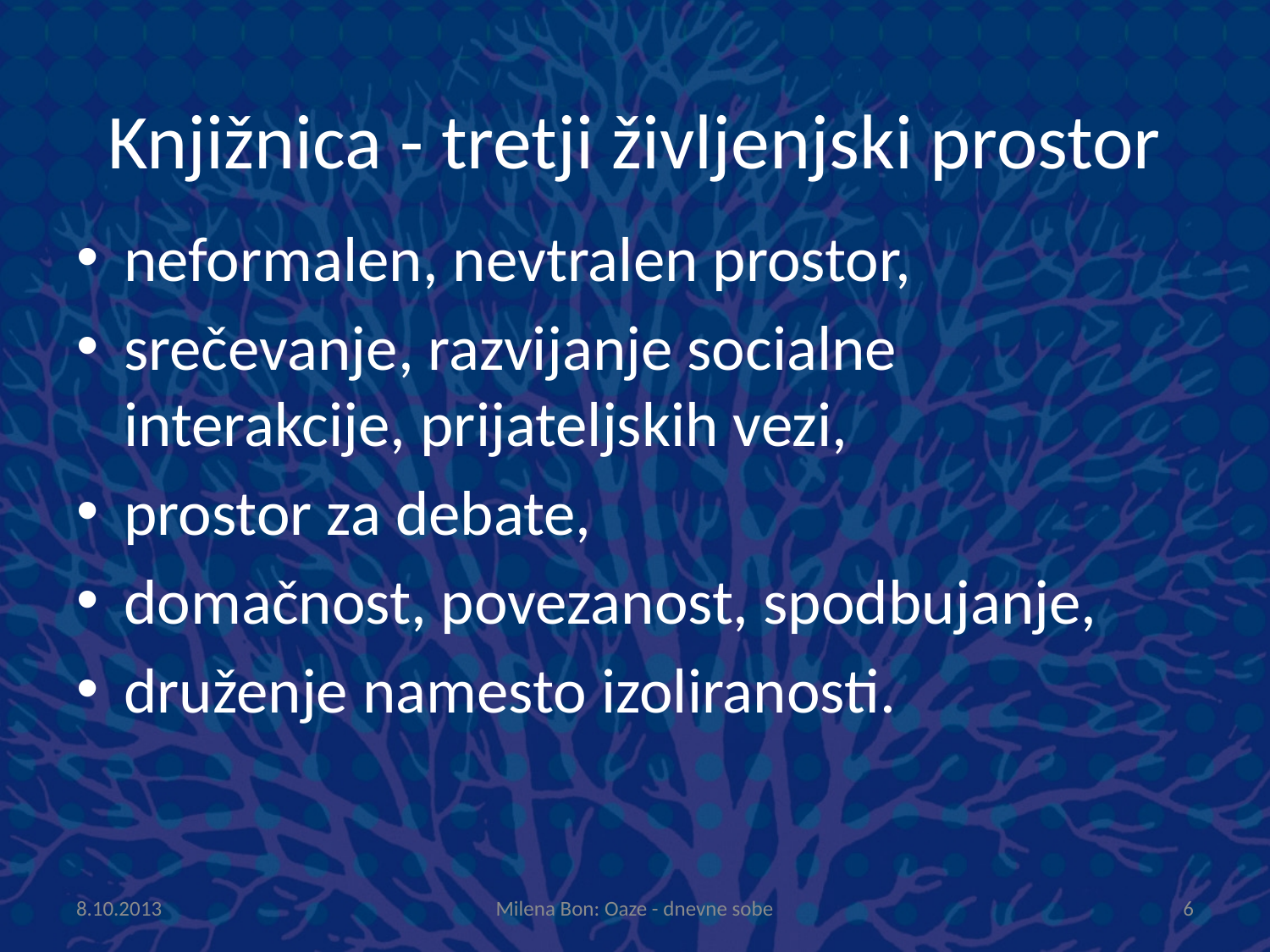

# Knjižnica - tretji življenjski prostor
neformalen, nevtralen prostor,
srečevanje, razvijanje socialne interakcije, prijateljskih vezi,
prostor za debate,
domačnost, povezanost, spodbujanje,
druženje namesto izoliranosti.

8.10.2013
Milena Bon: Oaze - dnevne sobe
6